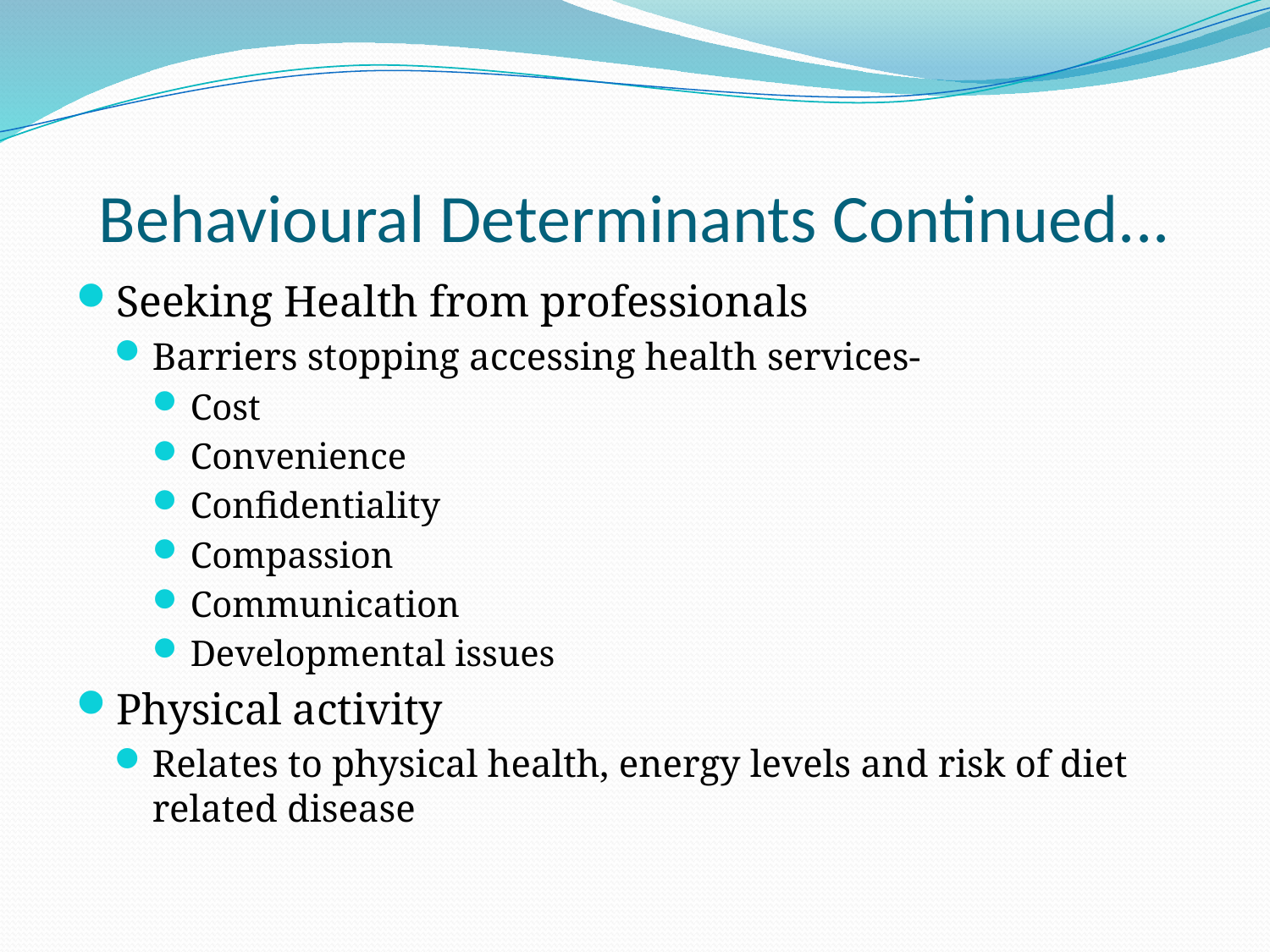

# Behavioural Determinants Continued...
Seeking Health from professionals
Barriers stopping accessing health services-
Cost
Convenience
Confidentiality
Compassion
Communication
Developmental issues
Physical activity
Relates to physical health, energy levels and risk of diet related disease